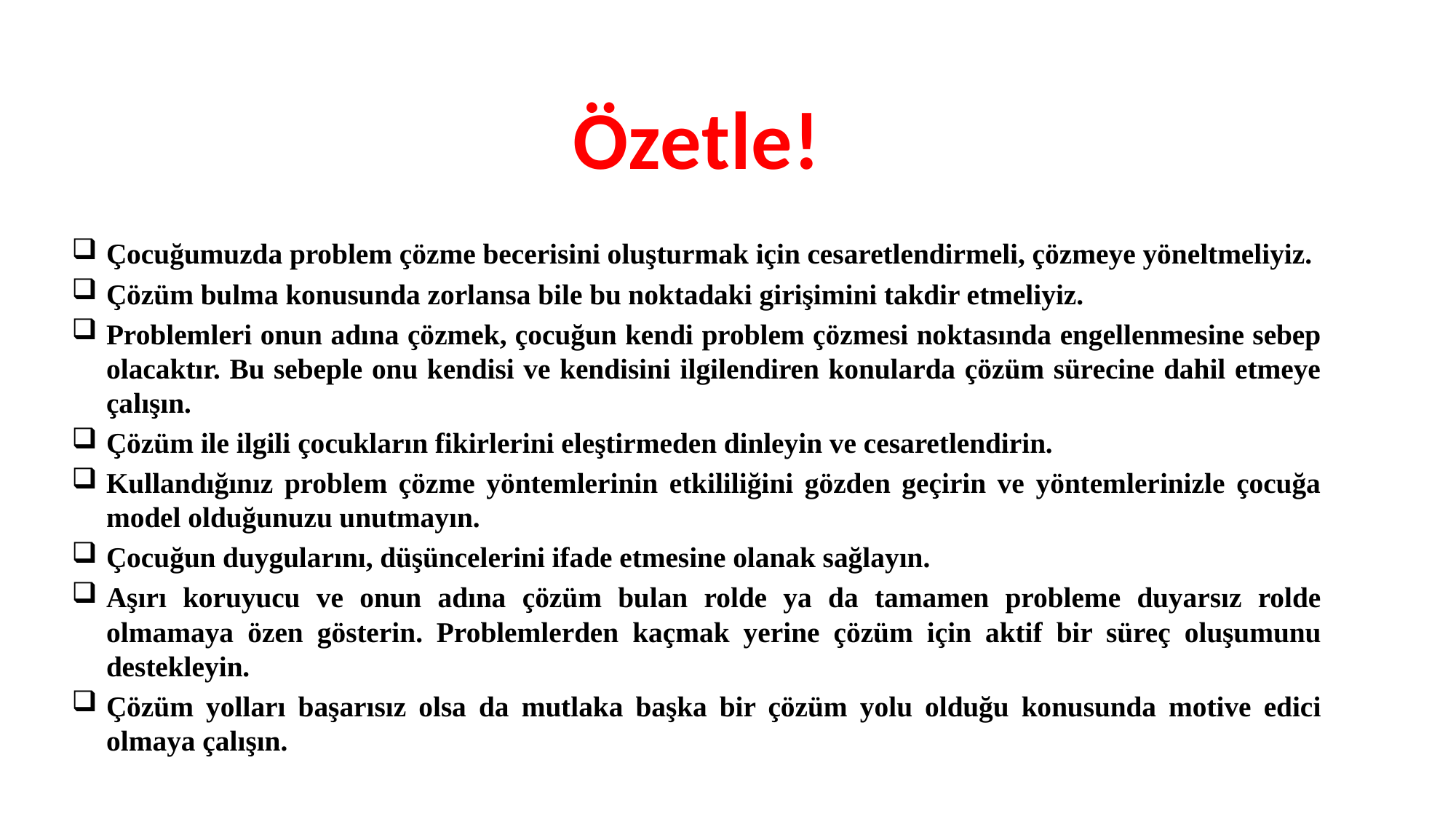

Özetle!
Çocuğumuzda problem çözme becerisini oluşturmak için cesaretlendirmeli, çözmeye yöneltmeliyiz.
Çözüm bulma konusunda zorlansa bile bu noktadaki girişimini takdir etmeliyiz.
Problemleri onun adına çözmek, çocuğun kendi problem çözmesi noktasında engellenmesine sebep olacaktır. Bu sebeple onu kendisi ve kendisini ilgilendiren konularda çözüm sürecine dahil etmeye çalışın.
Çözüm ile ilgili çocukların fikirlerini eleştirmeden dinleyin ve cesaretlendirin.
Kullandığınız problem çözme yöntemlerinin etkililiğini gözden geçirin ve yöntemlerinizle çocuğa model olduğunuzu unutmayın.
Çocuğun duygularını, düşüncelerini ifade etmesine olanak sağlayın.
Aşırı koruyucu ve onun adına çözüm bulan rolde ya da tamamen probleme duyarsız rolde olmamaya özen gösterin. Problemlerden kaçmak yerine çözüm için aktif bir süreç oluşumunu destekleyin.
Çözüm yolları başarısız olsa da mutlaka başka bir çözüm yolu olduğu konusunda motive edici olmaya çalışın.